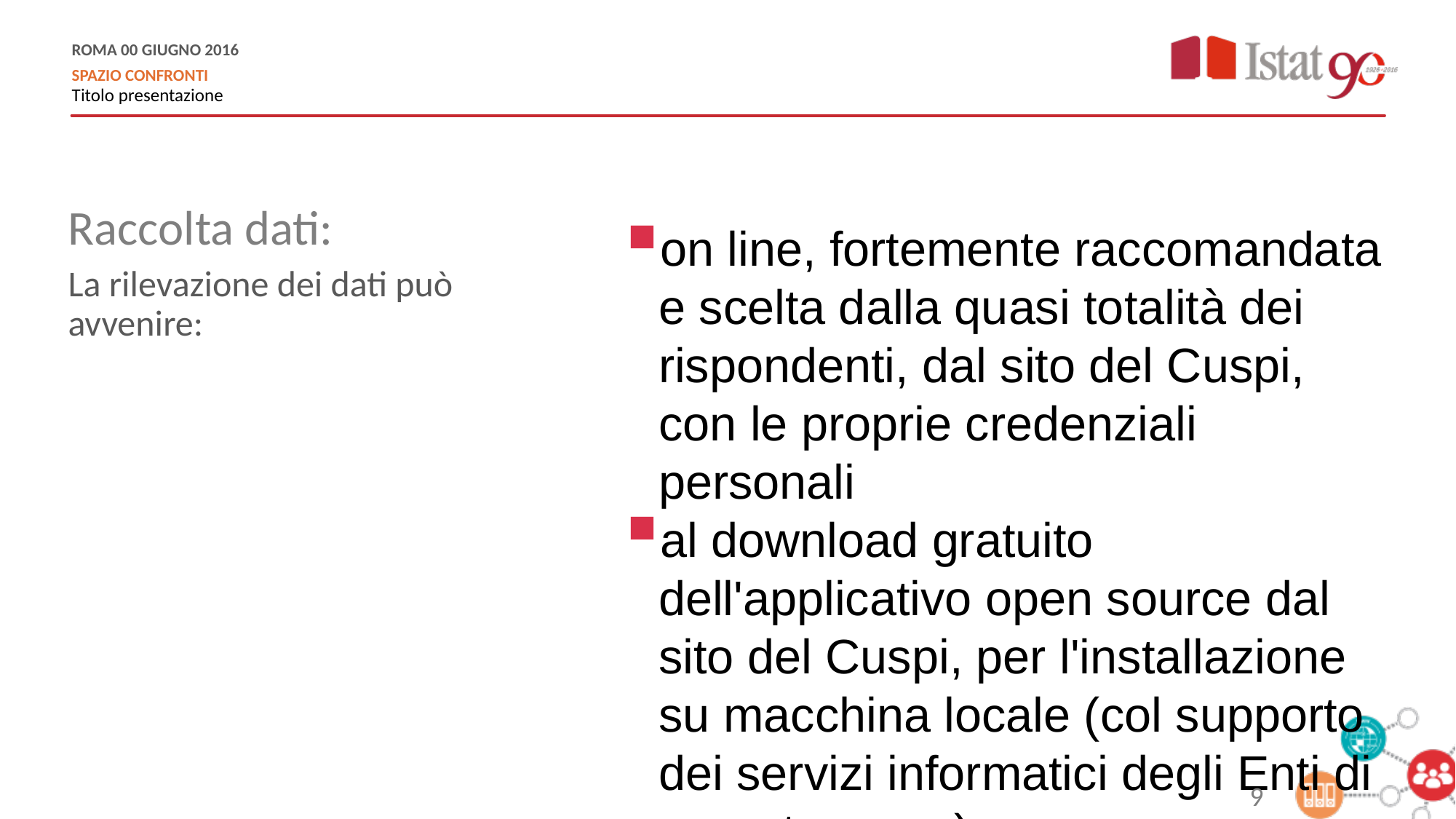

Raccolta dati:
on line, fortemente raccomandata e scelta dalla quasi totalità dei rispondenti, dal sito del Cuspi, con le proprie credenziali personali
al download gratuito dell'applicativo open source dal sito del Cuspi, per l'installazione su macchina locale (col supporto dei servizi informatici degli Enti di appartenenza)
La rilevazione dei dati può avvenire:

9